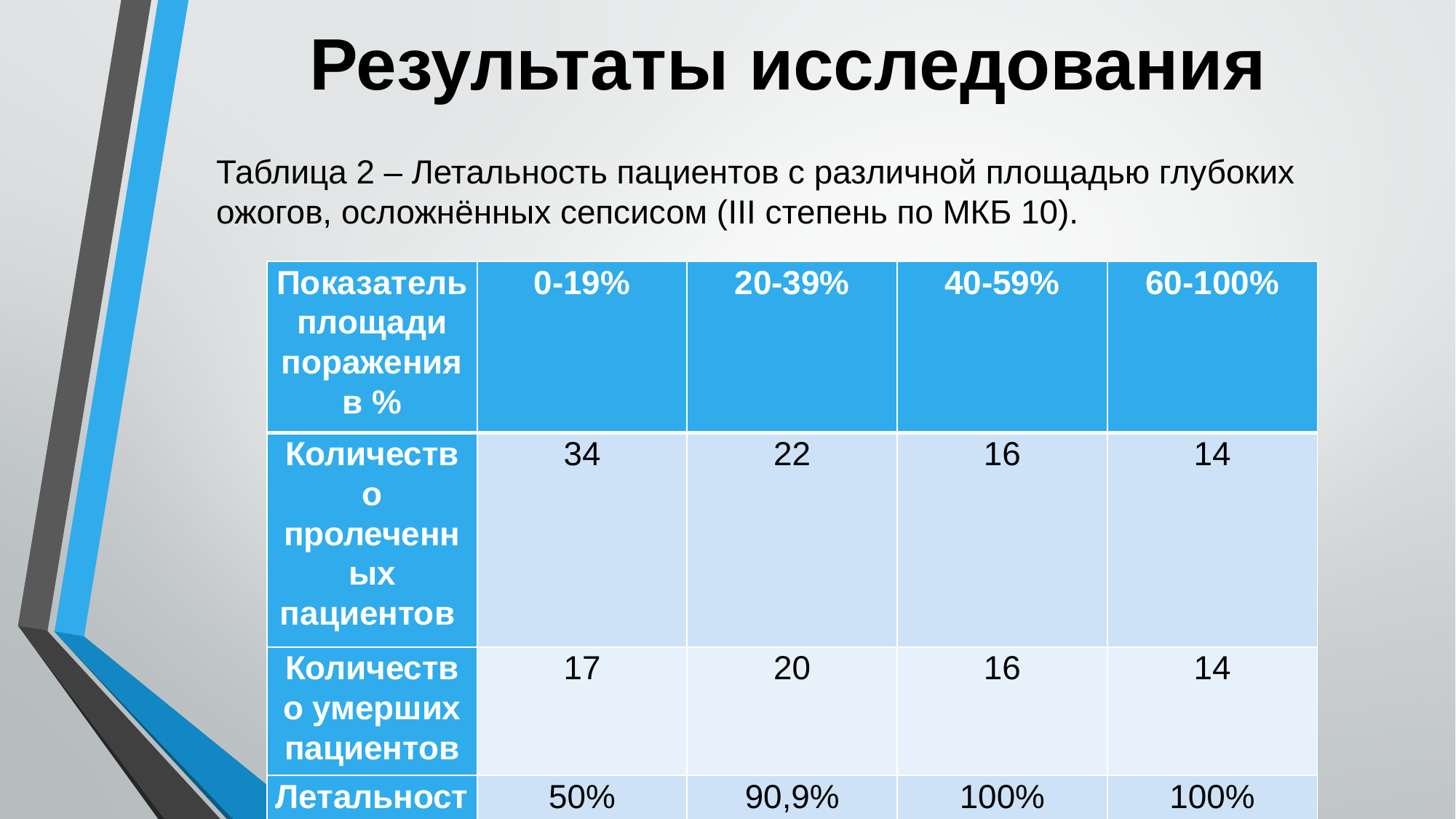

# Результаты исследования
Таблица 2 – Летальность пациентов с различной площадью глубоких ожогов, осложнённых сепсисом (III степень по МКБ 10).
| Показатель площади поражения в % | 0-19% | 20-39% | 40-59% | 60-100% |
| --- | --- | --- | --- | --- |
| Количество пролеченных пациентов | 34 | 22 | 16 | 14 |
| Количество умерших пациентов | 17 | 20 | 16 | 14 |
| Летальность (%) | 50% | 90,9% | 100% | 100% |